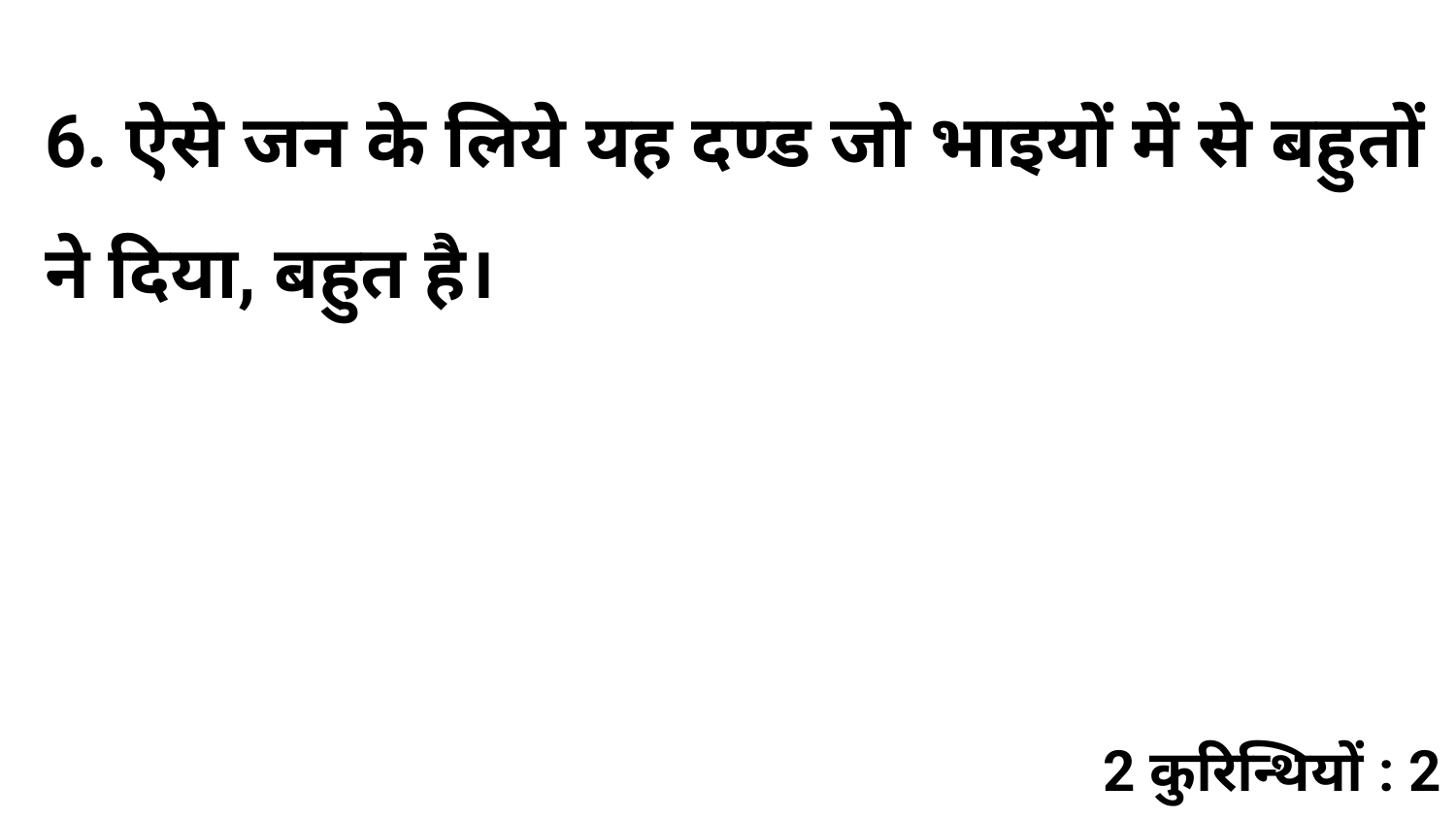

6. ऐसे जन के लिये यह दण्ड जो भाइयों में से बहुतों ने दिया, बहुत है।
2 कुरिन्थियों : 2